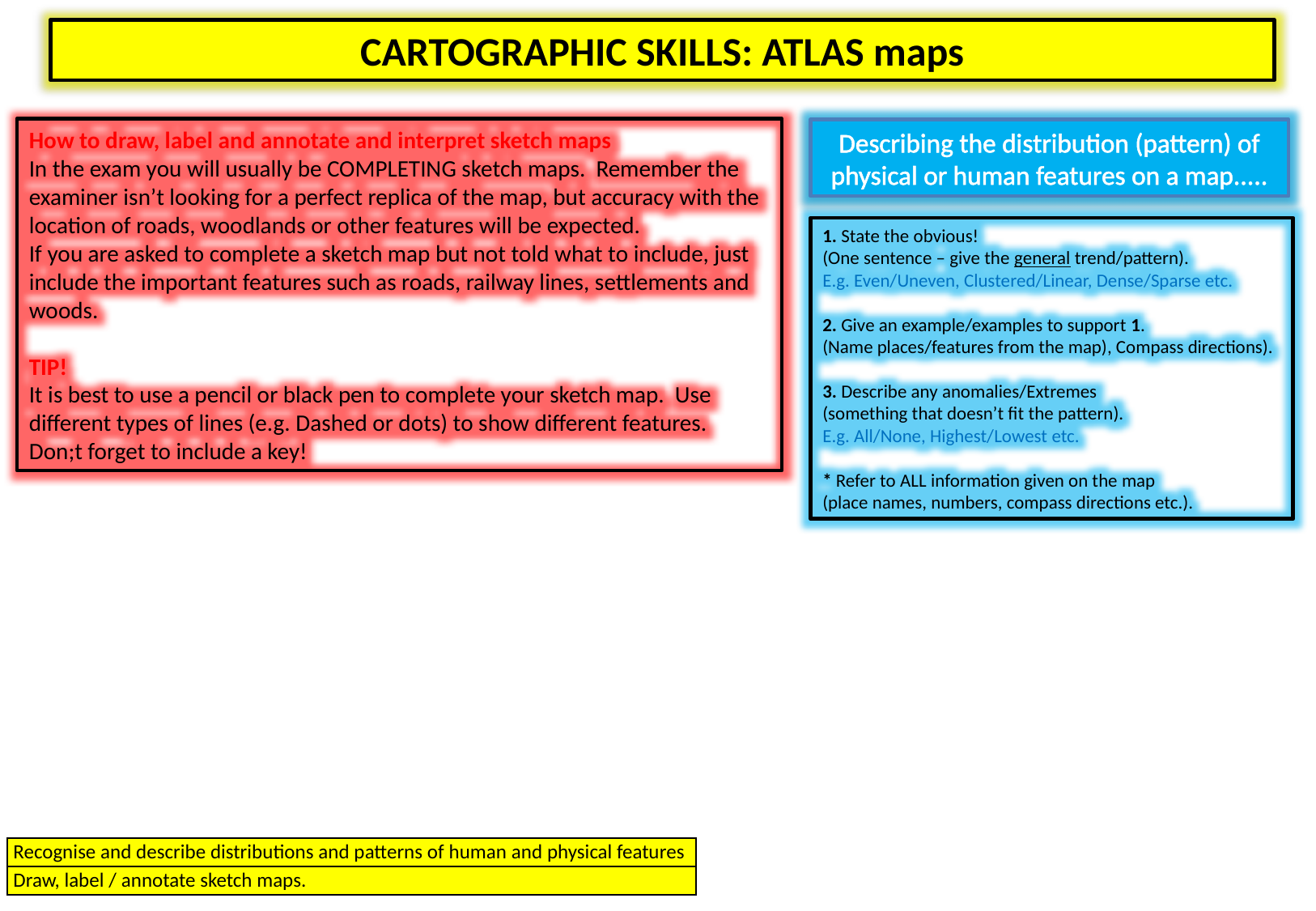

CARTOGRAPHIC SKILLS: ATLAS maps
How to draw, label and annotate and interpret sketch maps
In the exam you will usually be COMPLETING sketch maps.  Remember the examiner isn’t looking for a perfect replica of the map, but accuracy with the location of roads, woodlands or other features will be expected.
If you are asked to complete a sketch map but not told what to include, just include the important features such as roads, railway lines, settlements and woods.

TIP!
It is best to use a pencil or black pen to complete your sketch map.  Use different types of lines (e.g. Dashed or dots) to show different features.  Don;t forget to include a key!
Describing the distribution (pattern) of physical or human features on a map.....
1. State the obvious!
(One sentence – give the general trend/pattern).
E.g. Even/Uneven, Clustered/Linear, Dense/Sparse etc.

2. Give an example/examples to support 1.
(Name places/features from the map), Compass directions).

3. Describe any anomalies/Extremes
(something that doesn’t fit the pattern).
E.g. All/None, Highest/Lowest etc.

* Refer to ALL information given on the map
(place names, numbers, compass directions etc.).
| Recognise and describe distributions and patterns of human and physical features |
| --- |
| Draw, label / annotate sketch maps. |